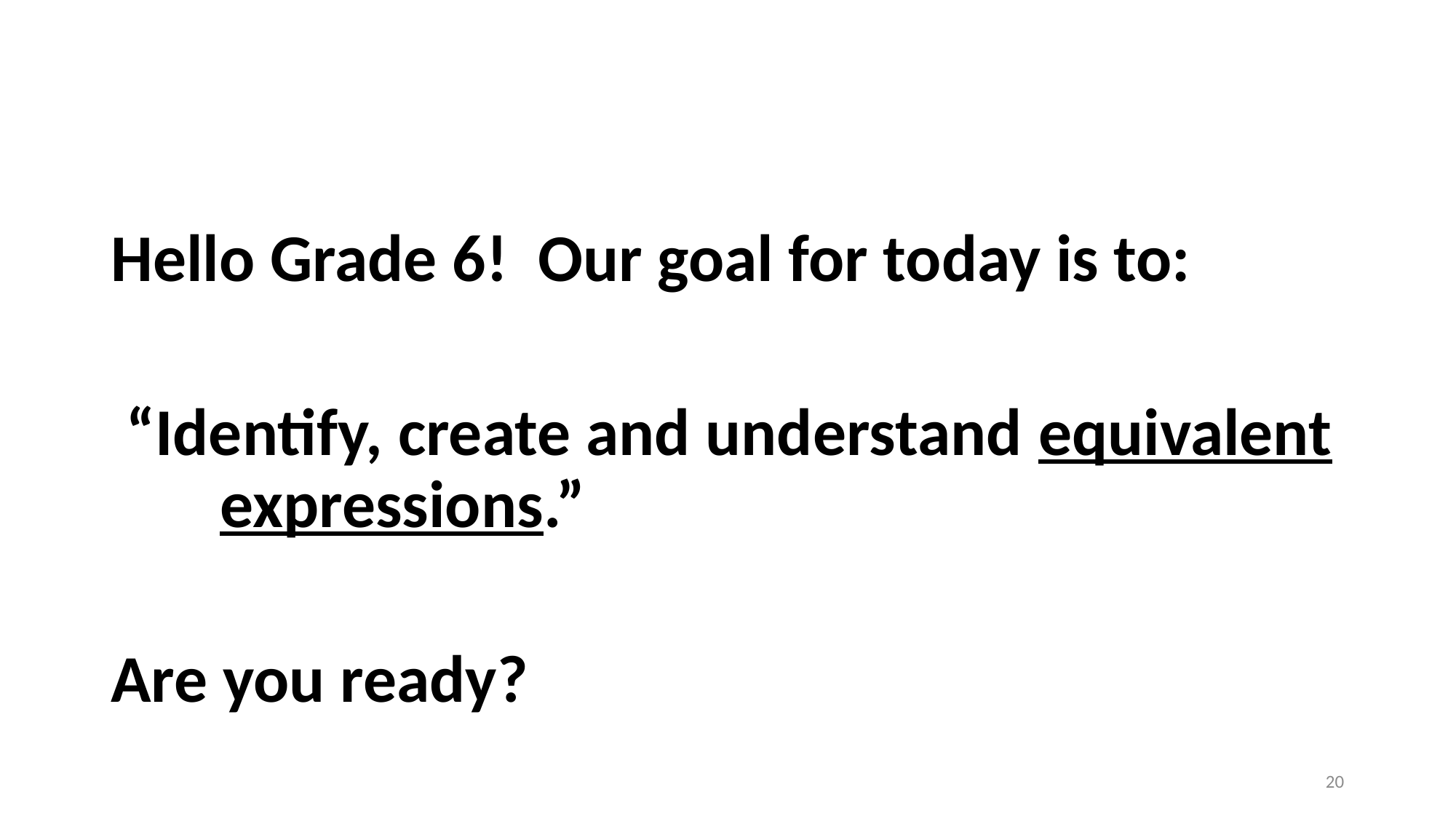

#
Hello Grade 6!  Our goal for today is to:

 “Identify, create and understand equivalent     	expressions.”

Are you ready?

20